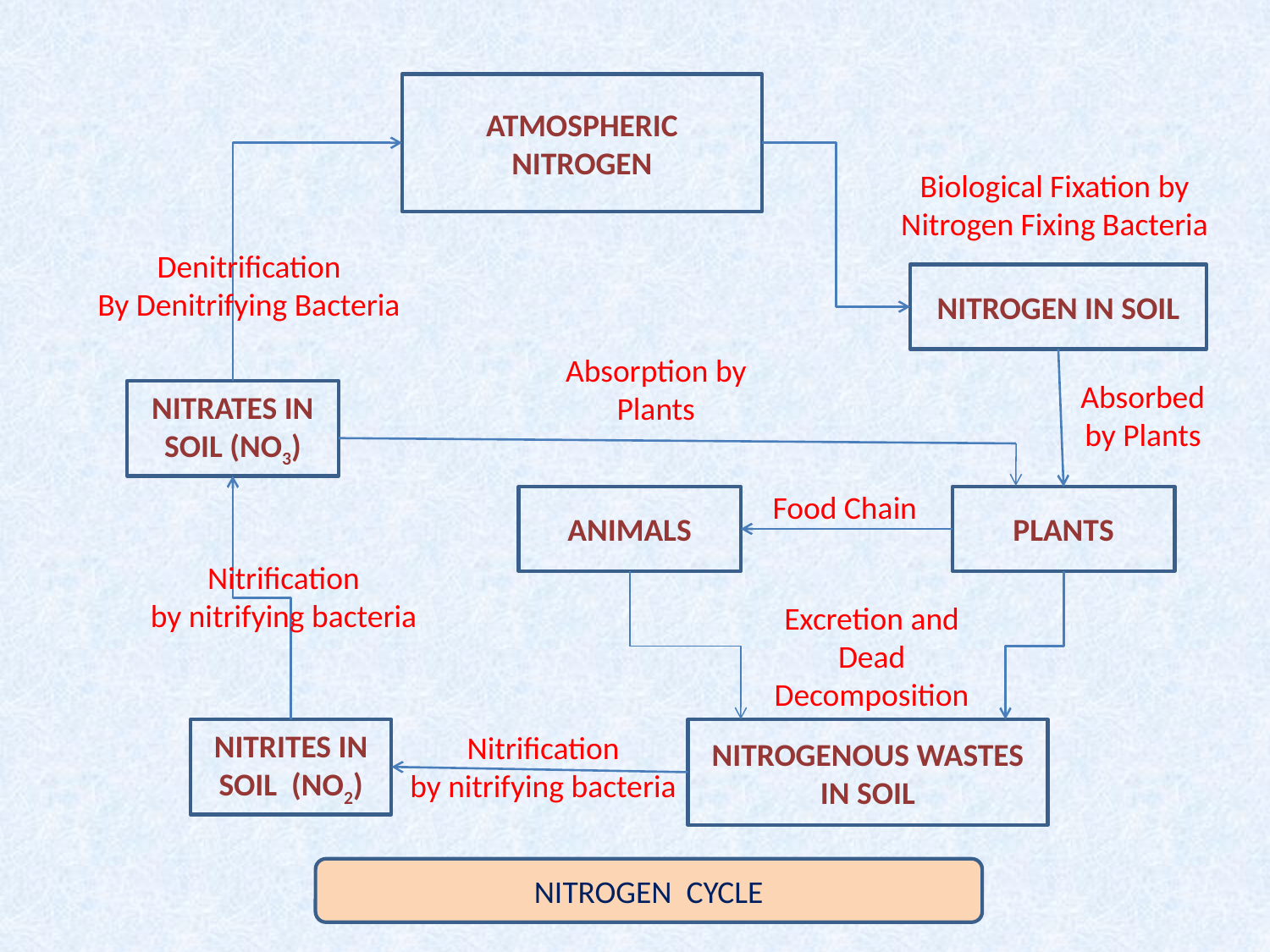

ATMOSPHERIC NITROGEN
Biological Fixation by Nitrogen Fixing Bacteria

Denitrification
By Denitrifying Bacteria

NITROGEN IN SOIL
Absorption by Plants

Absorbed by Plants

NITRATES IN SOIL (NO3)

 Food Chain

ANIMALS
PLANTS
Nitrification
by nitrifying bacteria

Excretion and Dead Decomposition

NITRITES IN SOIL  (NO2)

NITROGENOUS WASTES IN SOIL

Nitrification
by nitrifying bacteria

NITROGEN  CYCLE